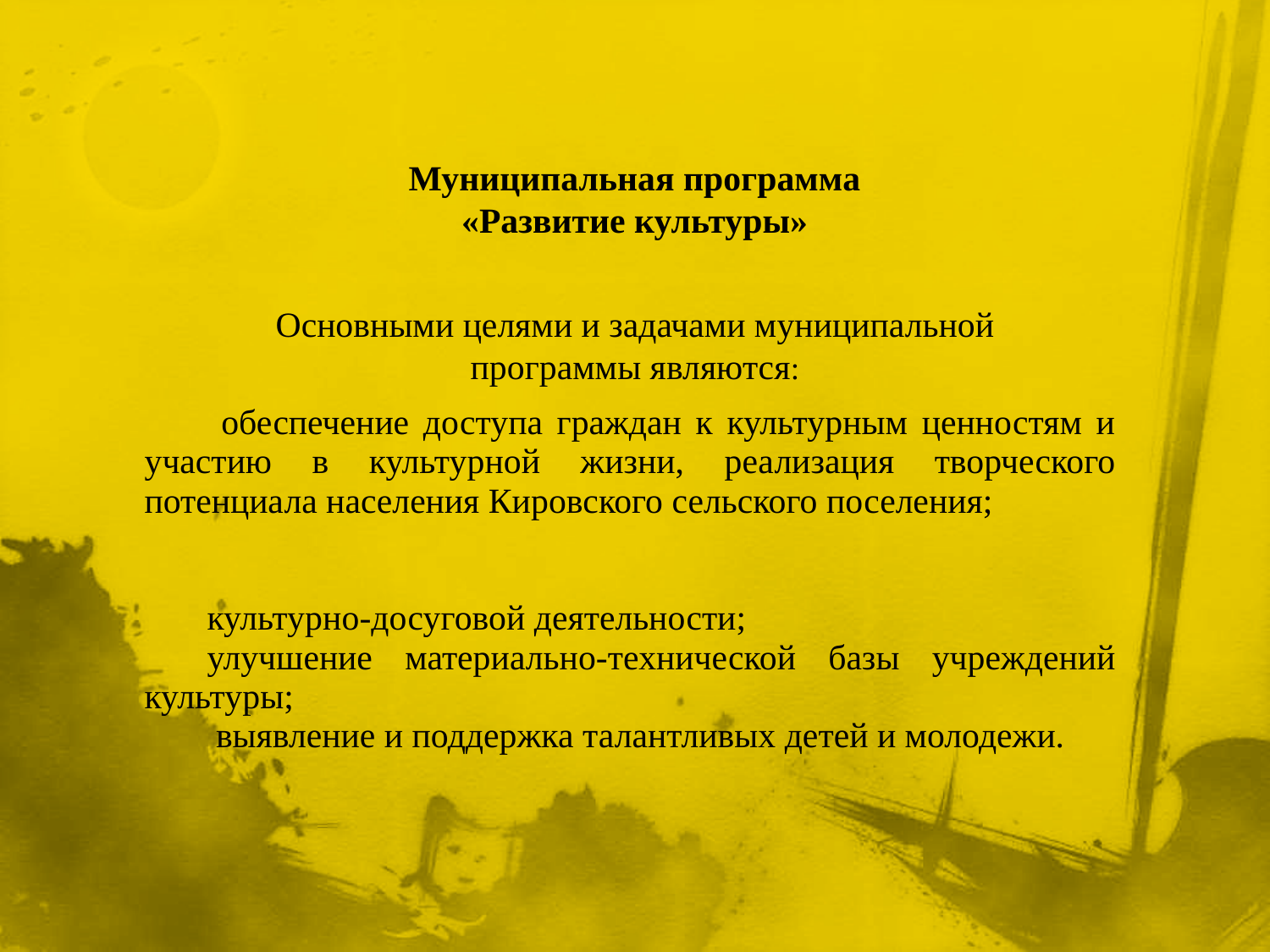

# Муниципальная программа «Развитие культуры»
Основными целями и задачами муниципальной программы являются:
| обеспечение доступа граждан к культурным ценностям и участию в культурной жизни, реализация творческого потенциала населения Кировского сельского поселения; |
| --- |
| культурно-досуговой деятельности; улучшение материально-технической базы учреждений культуры; выявление и поддержка талантливых детей и молодежи. |